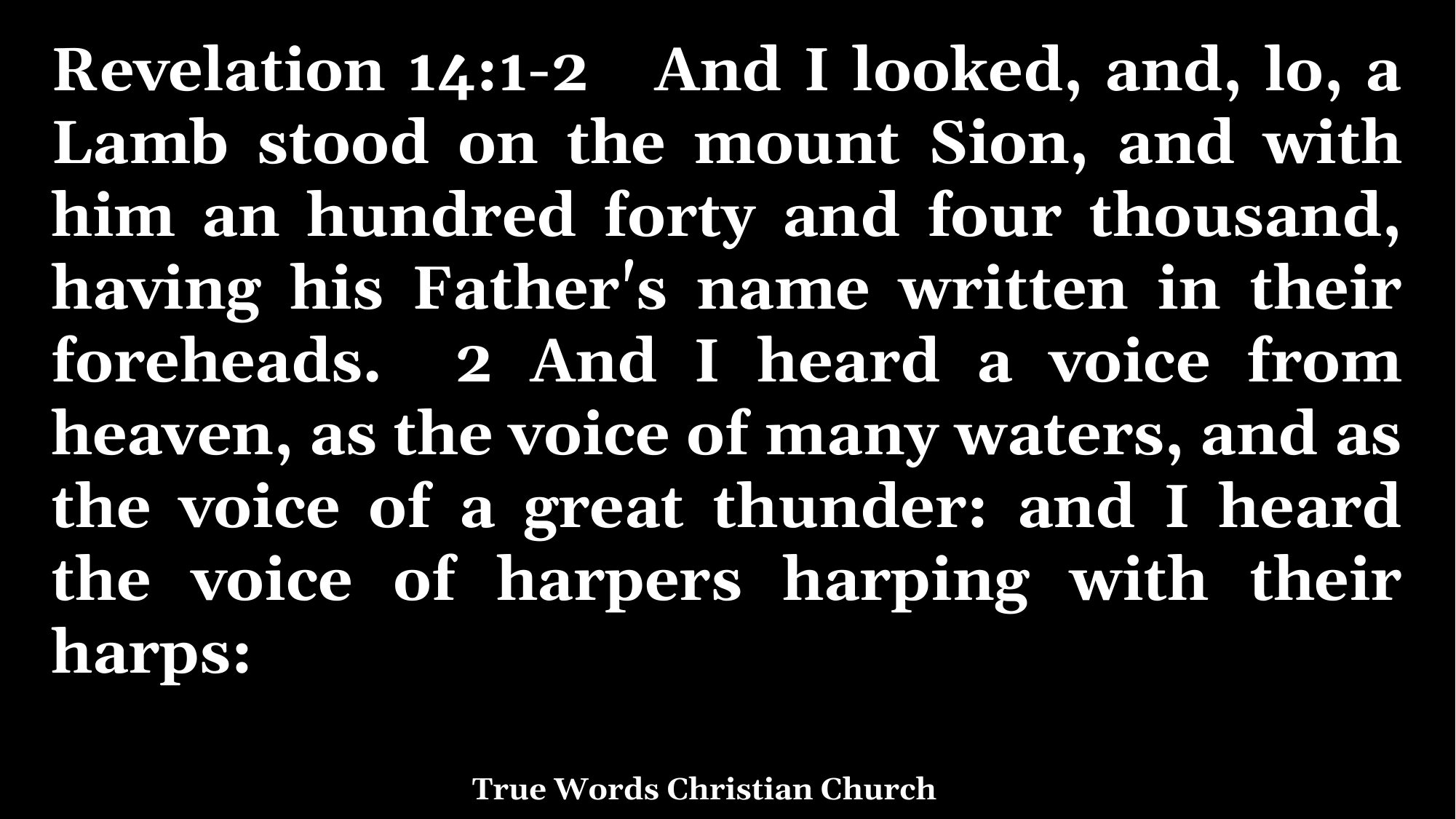

Revelation 14:1-2   And I looked, and, lo, a Lamb stood on the mount Sion, and with him an hundred forty and four thousand, having his Father's name written in their foreheads.  2 And I heard a voice from heaven, as the voice of many waters, and as the voice of a great thunder: and I heard the voice of harpers harping with their harps:
True Words Christian Church